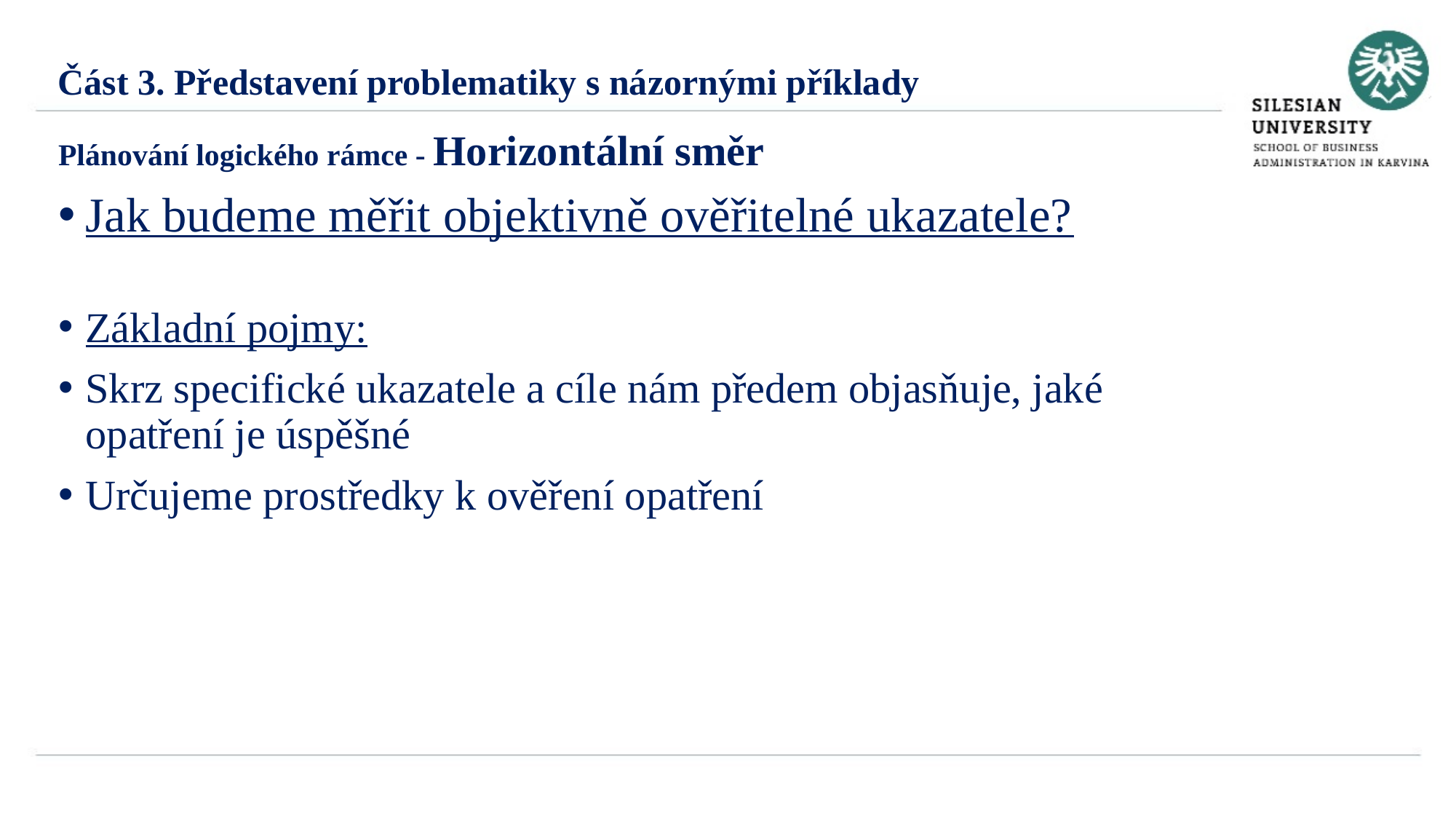

Část 3. Představení problematiky s názornými příklady
Plánování logického rámce - Horizontální směr
Jak budeme měřit objektivně ověřitelné ukazatele?

Základní pojmy:
Skrz specifické ukazatele a cíle nám předem objasňuje, jaké opatření je úspěšné
Určujeme prostředky k ověření opatření